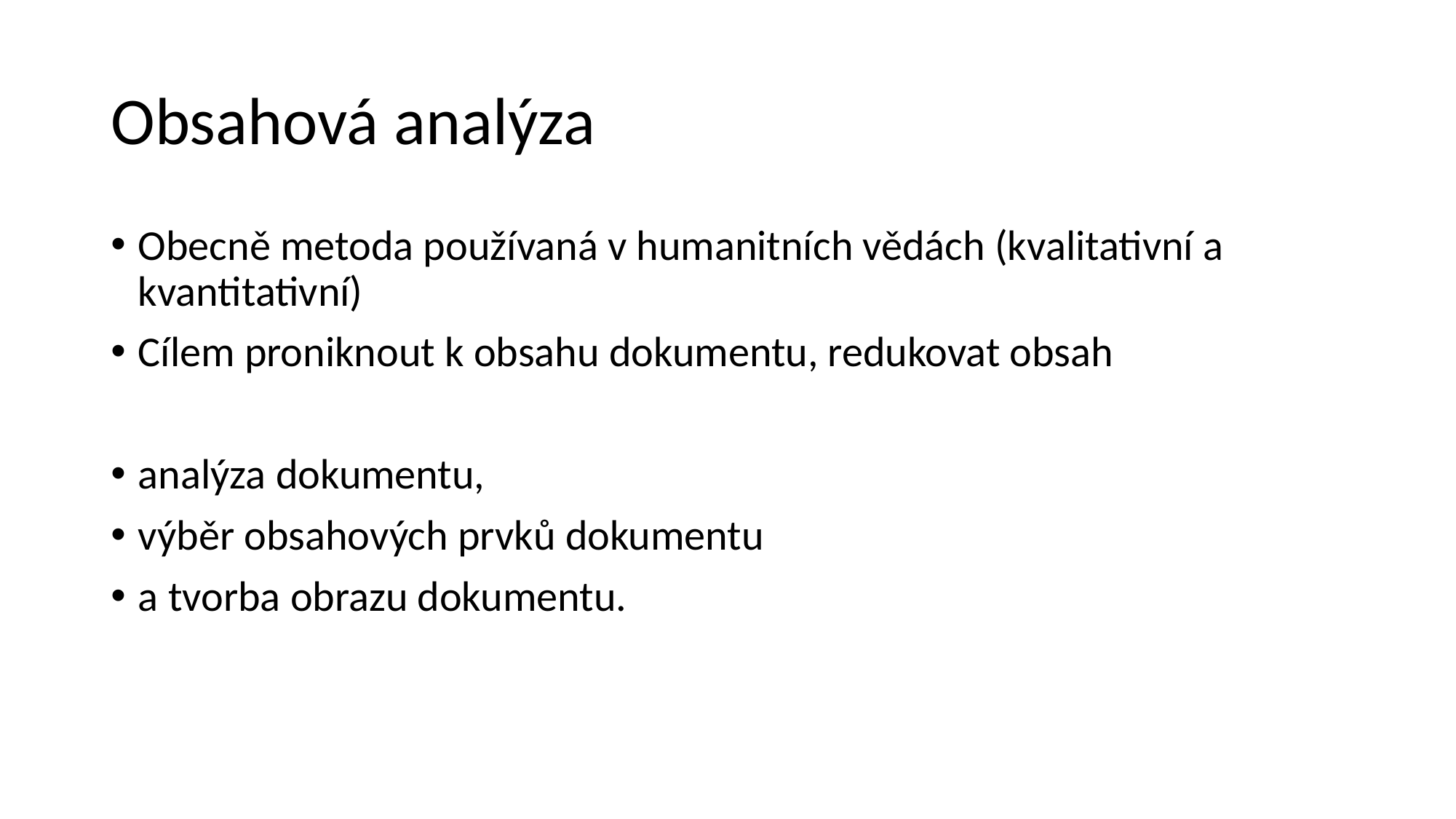

# Obsahová analýza
Obecně metoda používaná v humanitních vědách (kvalitativní a kvantitativní)
Cílem proniknout k obsahu dokumentu, redukovat obsah

analýza dokumentu,
výběr obsahových prvků dokumentu
a tvorba obrazu dokumentu.